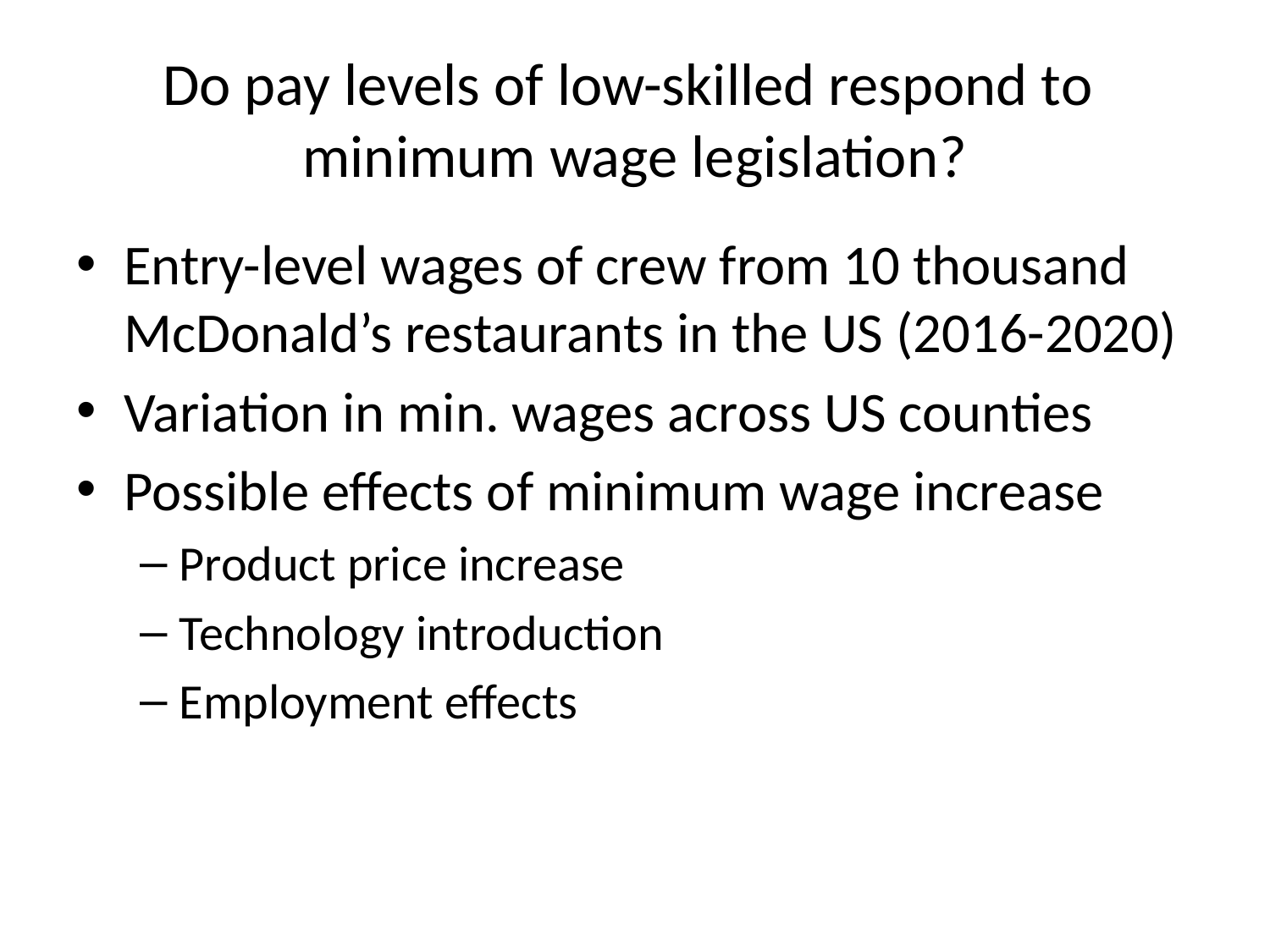

# Do pay levels of low-skilled respond to minimum wage legislation?
Entry-level wages of crew from 10 thousand McDonald’s restaurants in the US (2016-2020)
Variation in min. wages across US counties
Possible effects of minimum wage increase
Product price increase
Technology introduction
Employment effects